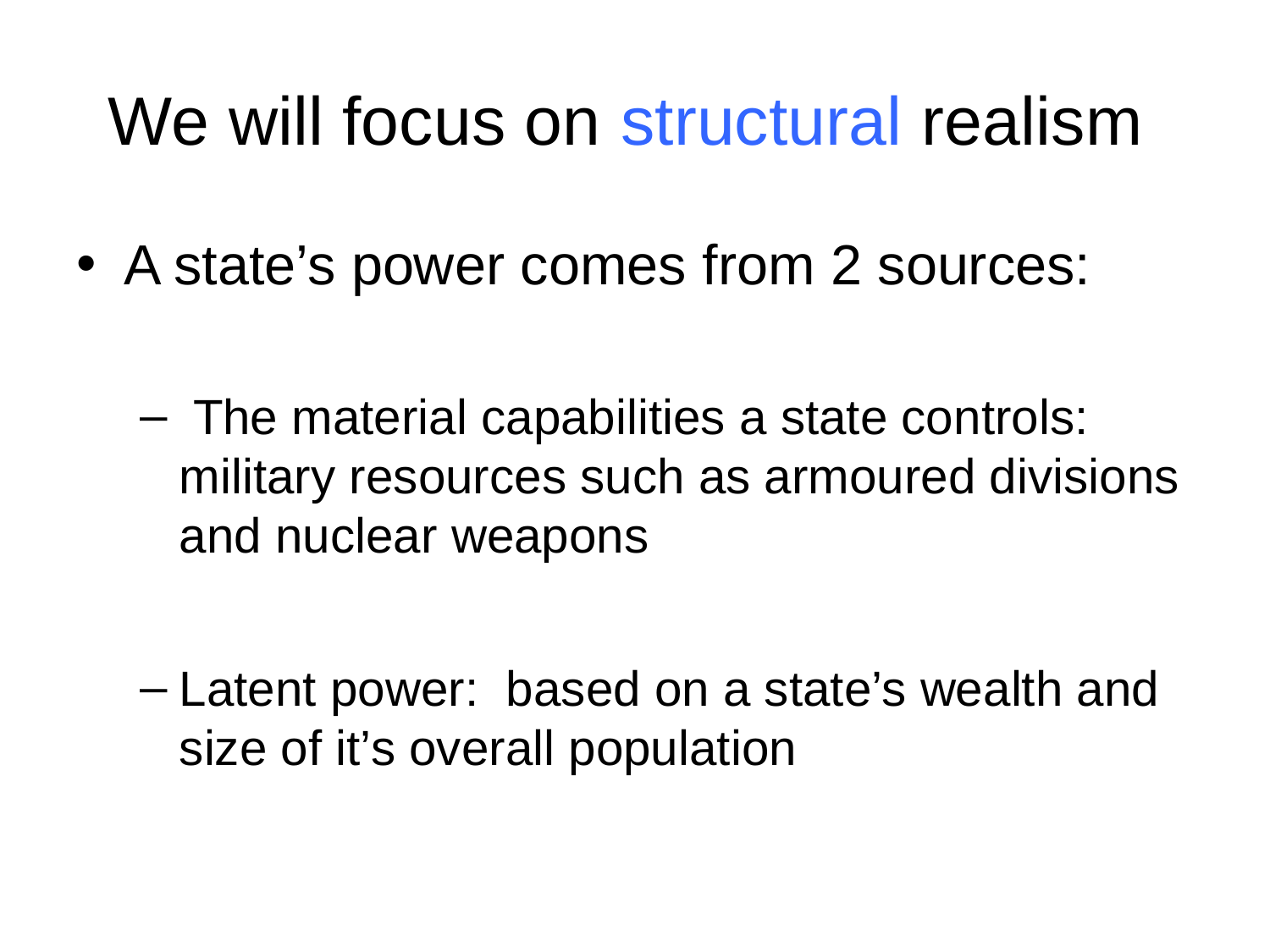

# We will focus on structural realism
A state’s power comes from 2 sources:

 The material capabilities a state controls: military resources such as armoured divisions and nuclear weapons

Latent power:  based on a state’s wealth and size of it’s overall population